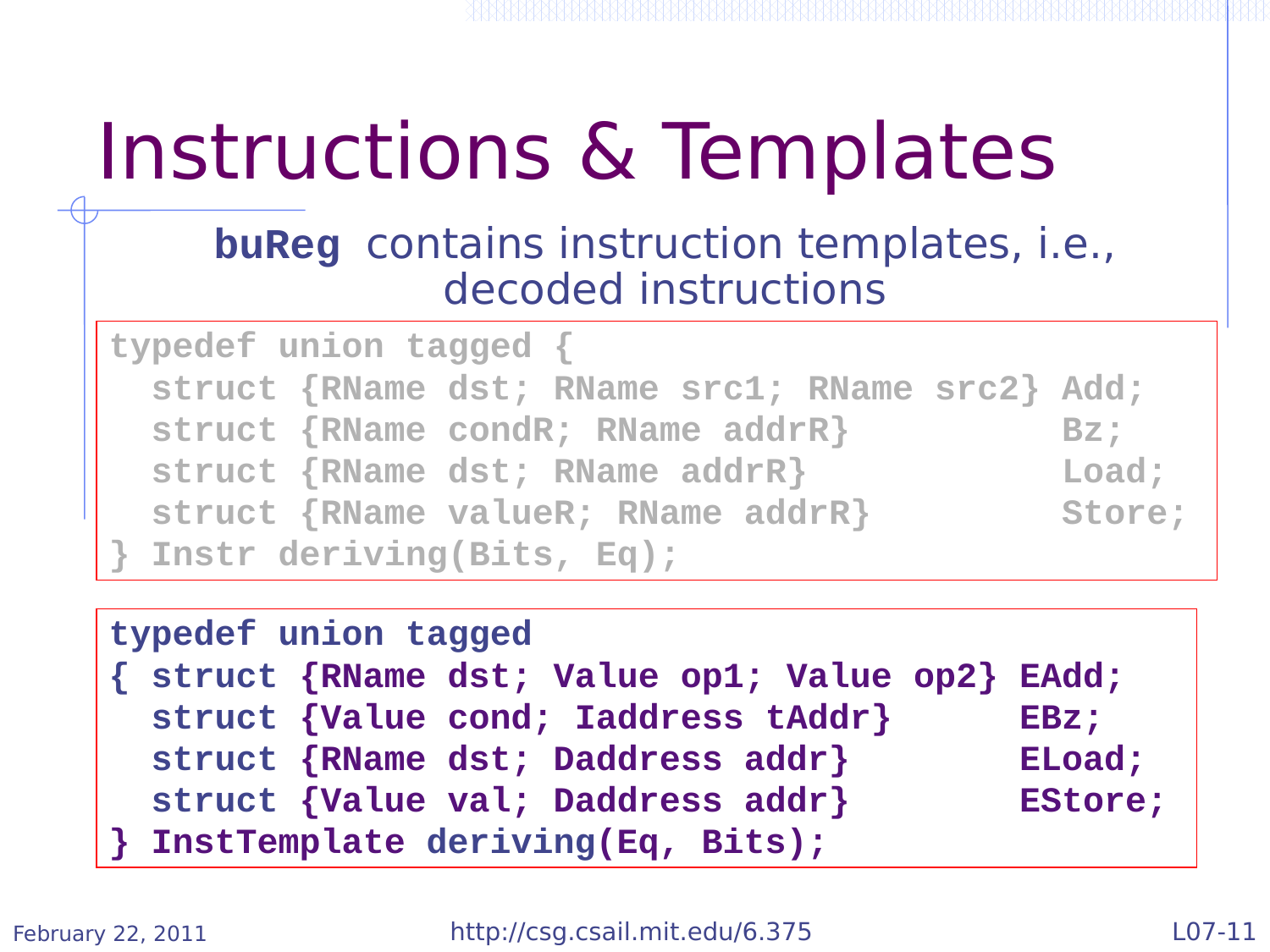

# Instructions & Templates
buReg contains instruction templates, i.e., decoded instructions
typedef union tagged {
  struct {RName dst; RName src1; RName src2} Add;
  struct {RName condR; RName addrR}          Bz;
  struct {RName dst; RName addrR}            Load;
  struct {RName valueR; RName addrR}         Store;
} Instr deriving(Bits, Eq);
typedef union tagged
{ struct {RName dst; Value op1; Value op2} EAdd;
  struct {Value cond; Iaddress tAddr}      EBz;
  struct {RName dst; Daddress addr}        ELoad;
  struct {Value val; Daddress addr}        EStore;
} InstTemplate deriving(Eq, Bits);
February 22, 2011
http://csg.csail.mit.edu/6.375
L07-11